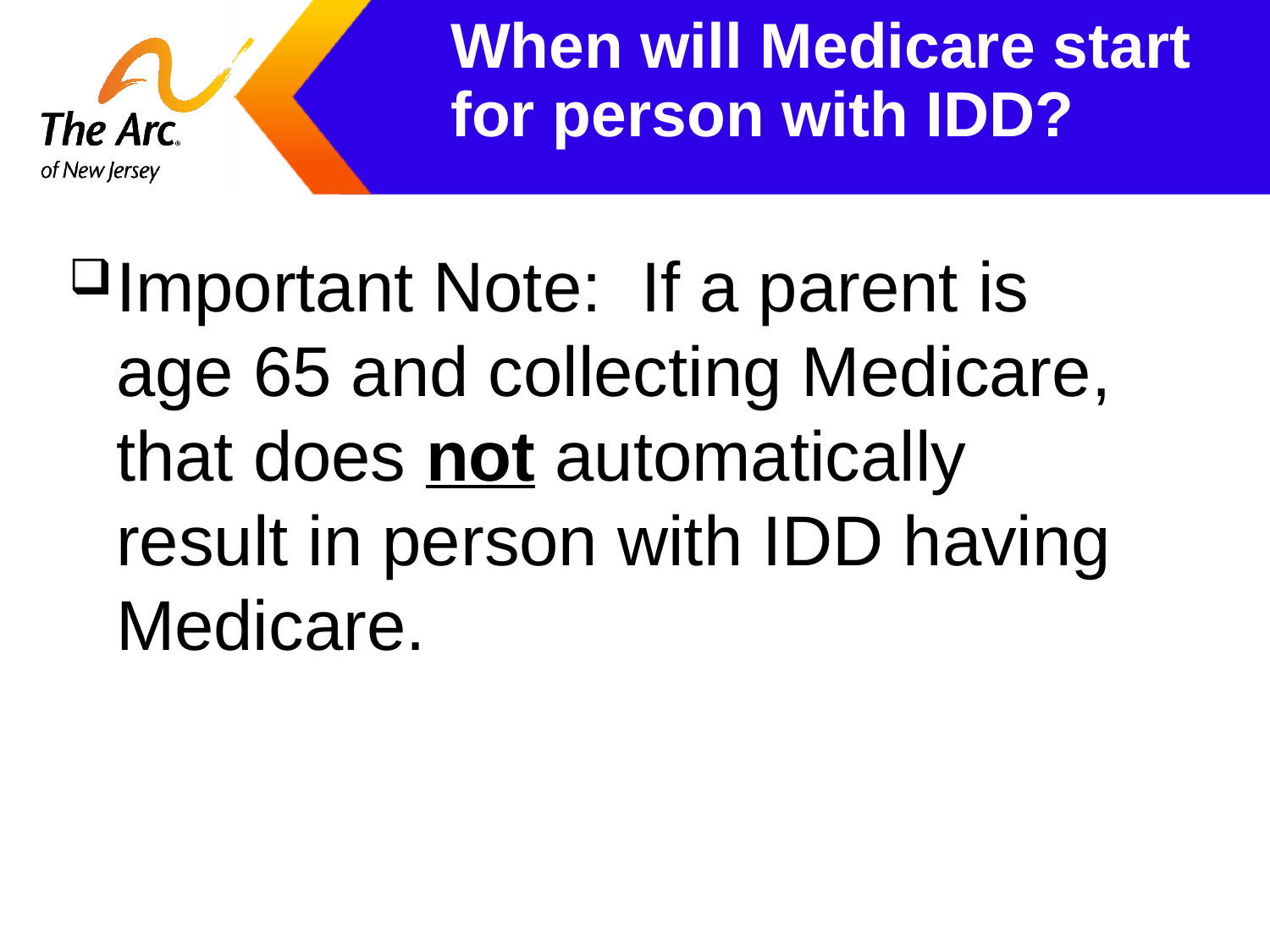

# When will Medicare start for person with IDD?
Important Note:  If a parent is age 65 and collecting Medicare, that does not automatically result in person with IDD having Medicare.